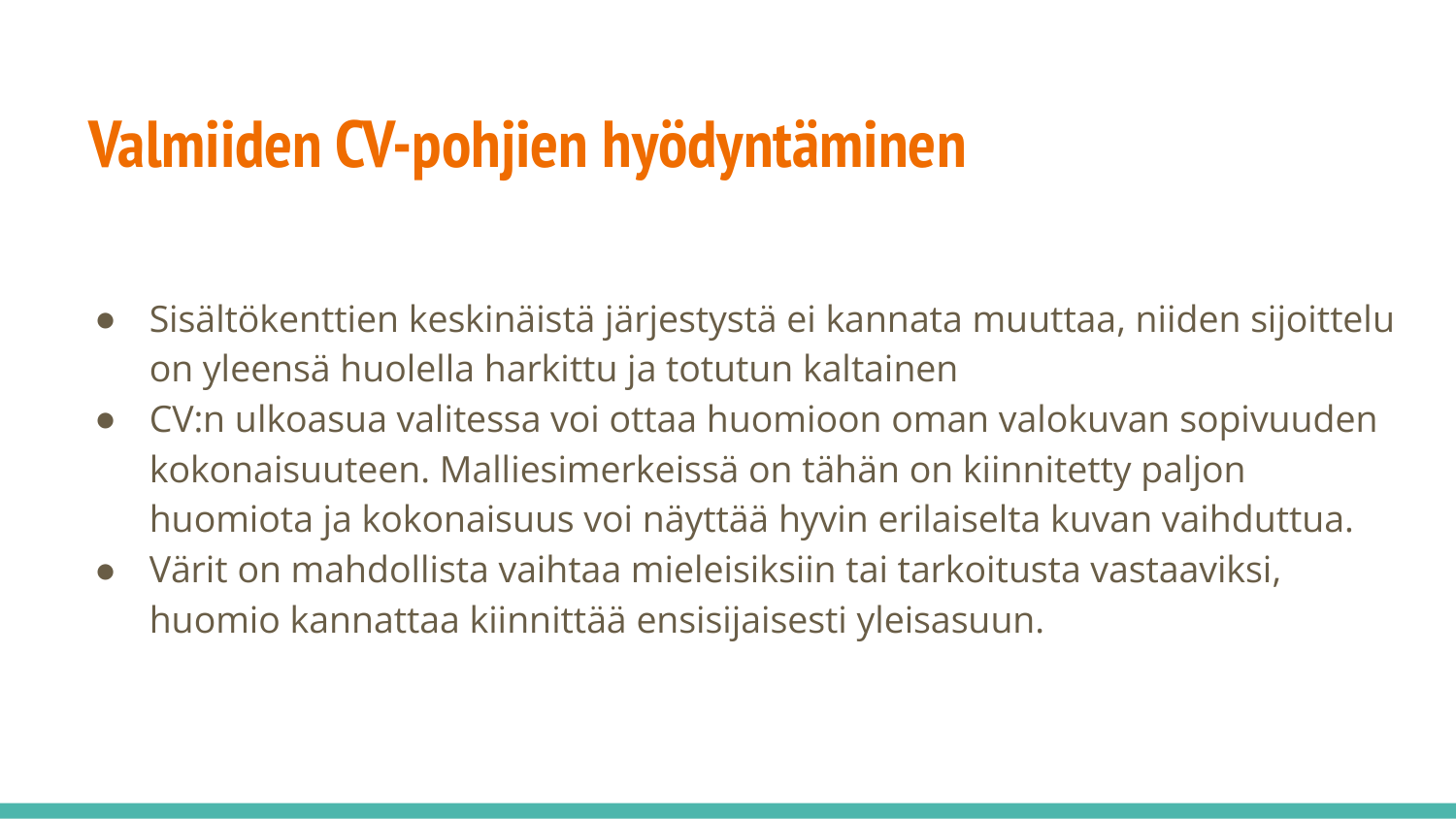

# Valmiiden CV-pohjien hyödyntäminen

Sisältökenttien keskinäistä järjestystä ei kannata muuttaa, niiden sijoittelu on yleensä huolella harkittu ja totutun kaltainen
CV:n ulkoasua valitessa voi ottaa huomioon oman valokuvan sopivuuden kokonaisuuteen. Malliesimerkeissä on tähän on kiinnitetty paljon huomiota ja kokonaisuus voi näyttää hyvin erilaiselta kuvan vaihduttua.
Värit on mahdollista vaihtaa mieleisiksiin tai tarkoitusta vastaaviksi, huomio kannattaa kiinnittää ensisijaisesti yleisasuun.